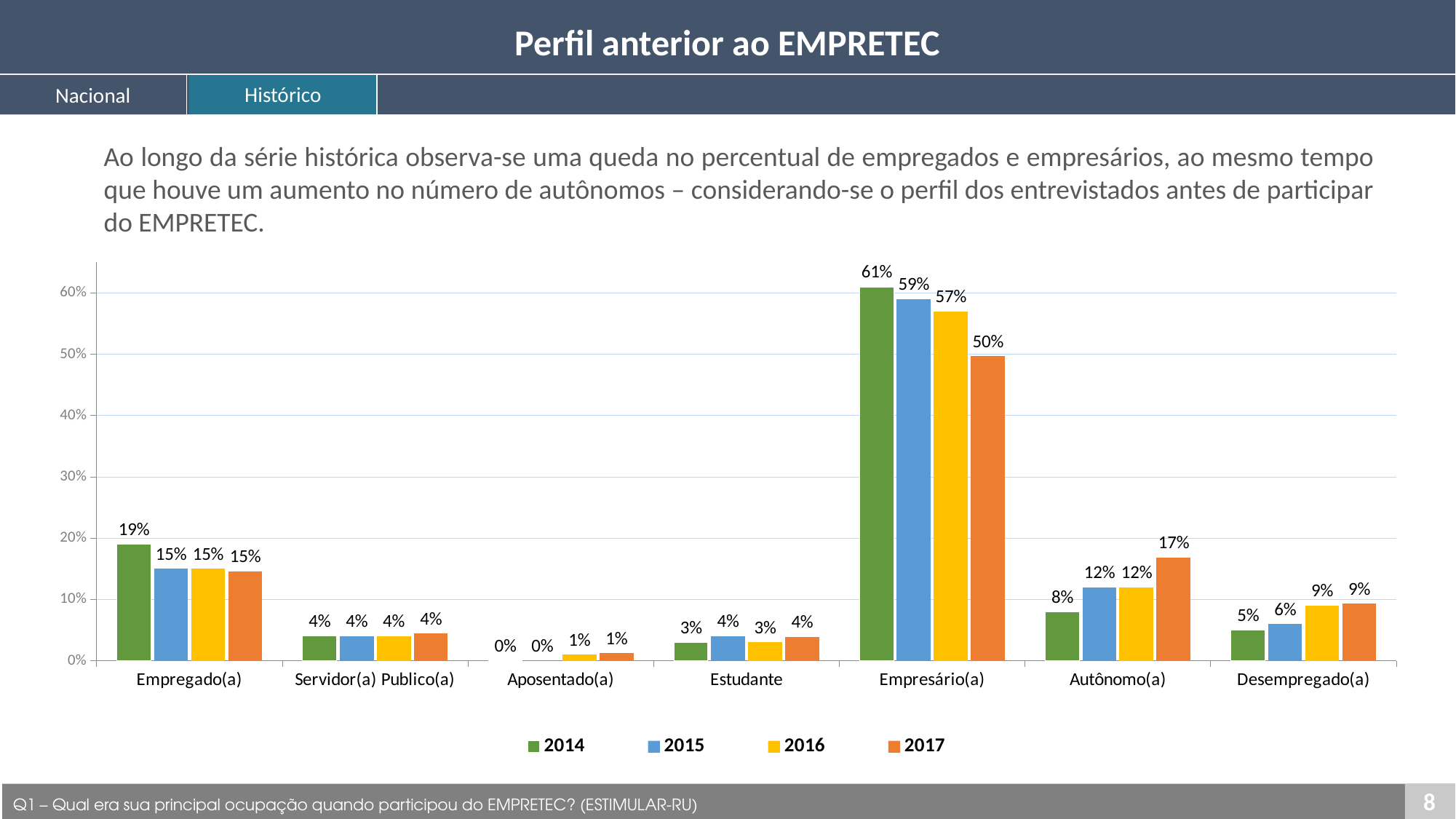

Perfil anterior ao EMPRETEC
Histórico
Nacional
Ao longo da série histórica observa-se uma queda no percentual de empregados e empresários, ao mesmo tempo que houve um aumento no número de autônomos – considerando-se o perfil dos entrevistados antes de participar do EMPRETEC.

### Chart

| Category | 2014 | 2015 | 2016 | 2017 |
|---|---|---|---|---|
| Empregado(a) | 0.19 | 0.15 | 0.15 | 0.146 |
| Servidor(a) Publico(a) | 0.04 | 0.04 | 0.04 | 0.044 |
| Aposentado(a) | 0.0 | 0.0 | 0.01 | 0.012 |
| Estudante | 0.03 | 0.04 | 0.03 | 0.039 |
| Empresário(a) | 0.61 | 0.59 | 0.57 | 0.497 |
| Autônomo(a) | 0.08 | 0.12 | 0.12 | 0.168 |
| Desempregado(a) | 0.05 | 0.06 | 0.09 | 0.093 |
8

Q1 – Qual era sua principal ocupação quando participou do EMPRETEC? (ESTIMULAR-RU)